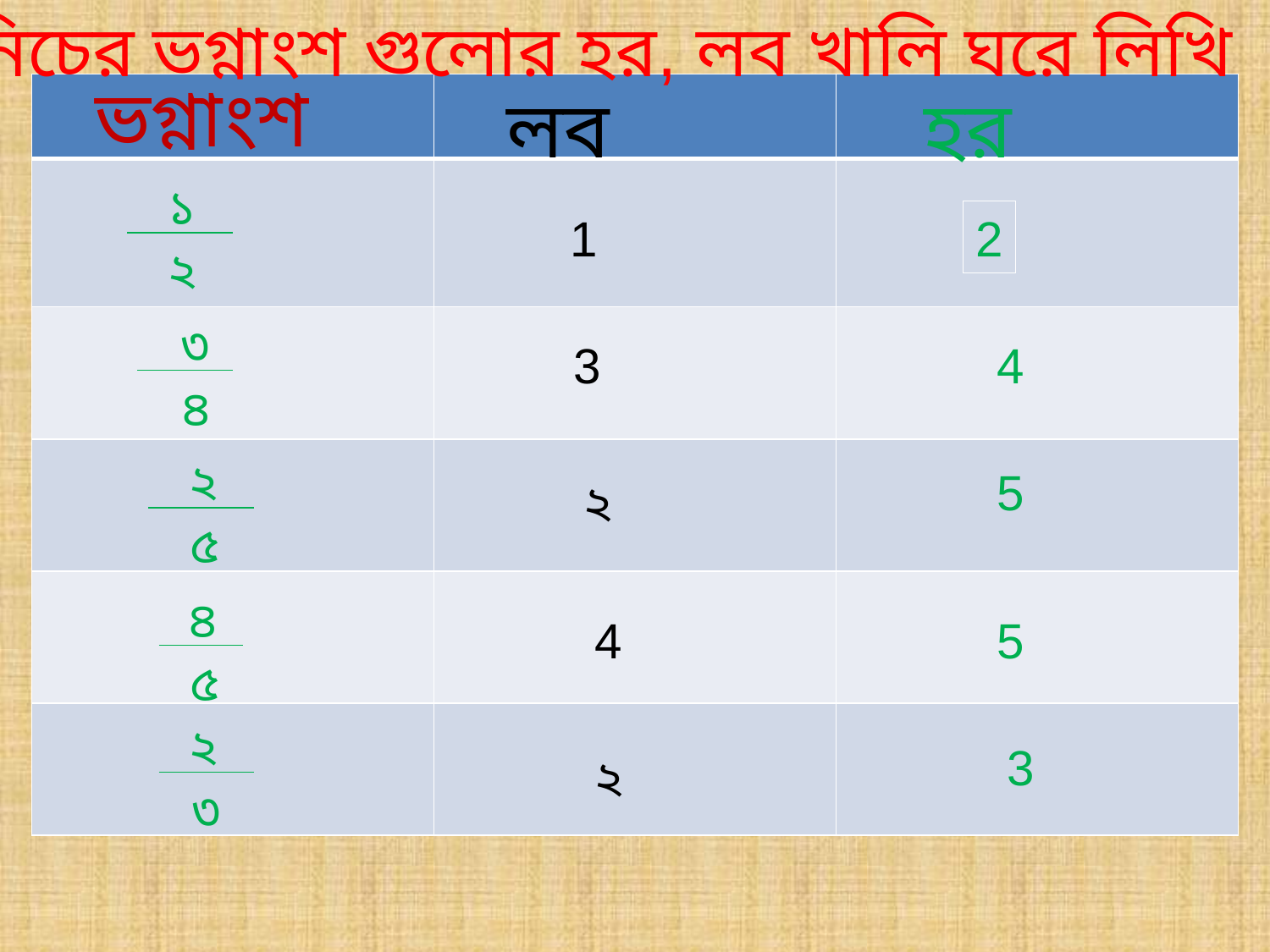

নিচের ভগ্নাংশ গুলোর হর, লব খালি ঘরে লিখি
ভগ্নাংশ
লব
হর
১
২
৩
৪
২
৫
৪
৫
২
৩
|  |  |  |
| --- | --- | --- |
|  |  |  |
|  |  |  |
|  |  |  |
|  |  |  |
|  |  |  |
1
2
3
4
5
২
4
5
3
২